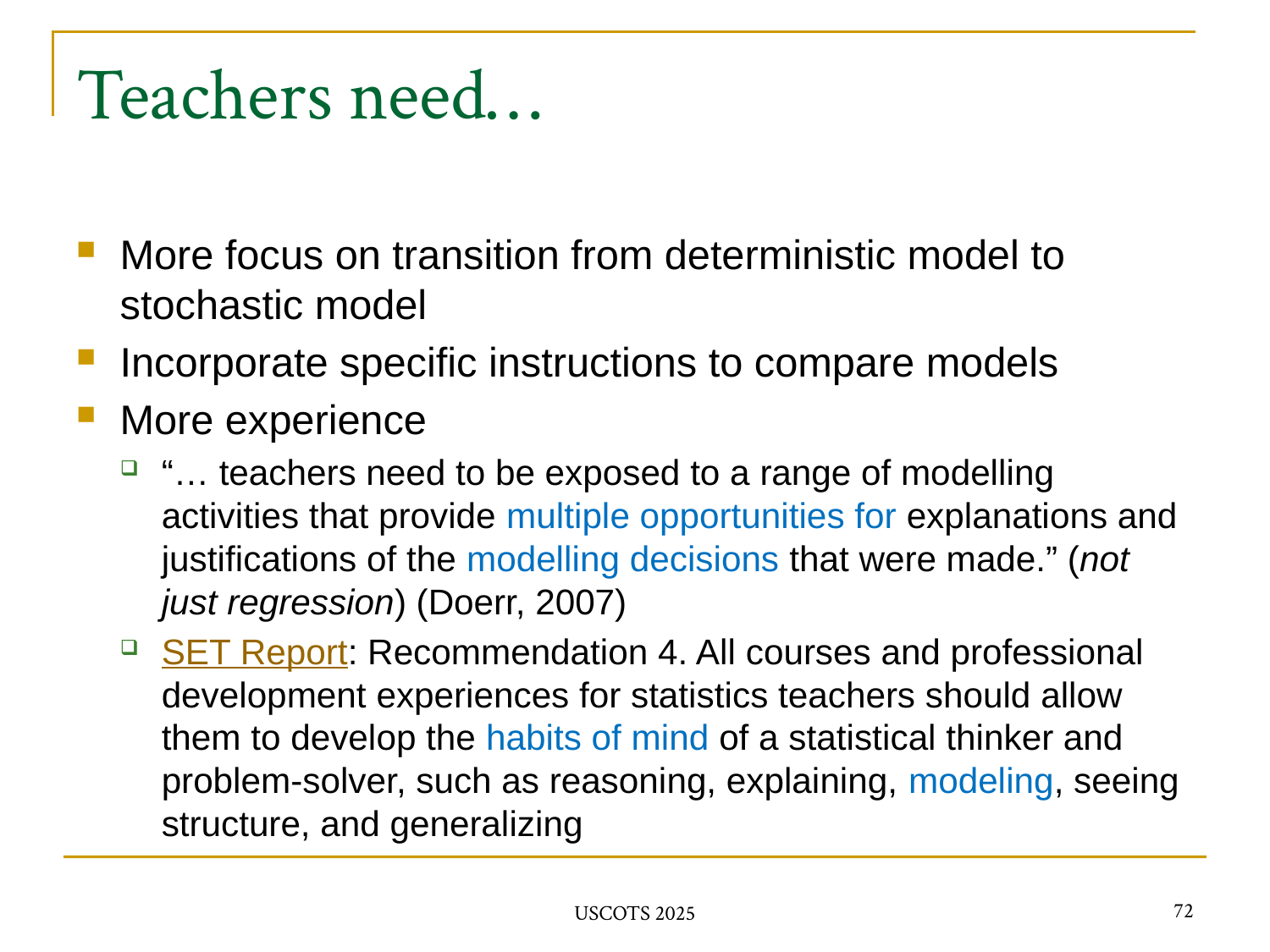

# Teachers need…
More focus on transition from deterministic model to stochastic model
Incorporate specific instructions to compare models
More experience
“… teachers need to be exposed to a range of modelling activities that provide multiple opportunities for explanations and justifications of the modelling decisions that were made.” (not just regression) (Doerr, 2007)
SET Report: Recommendation 4. All courses and professional development experiences for statistics teachers should allow them to develop the habits of mind of a statistical thinker and problem-solver, such as reasoning, explaining, modeling, seeing structure, and generalizing

72
USCOTS 2025